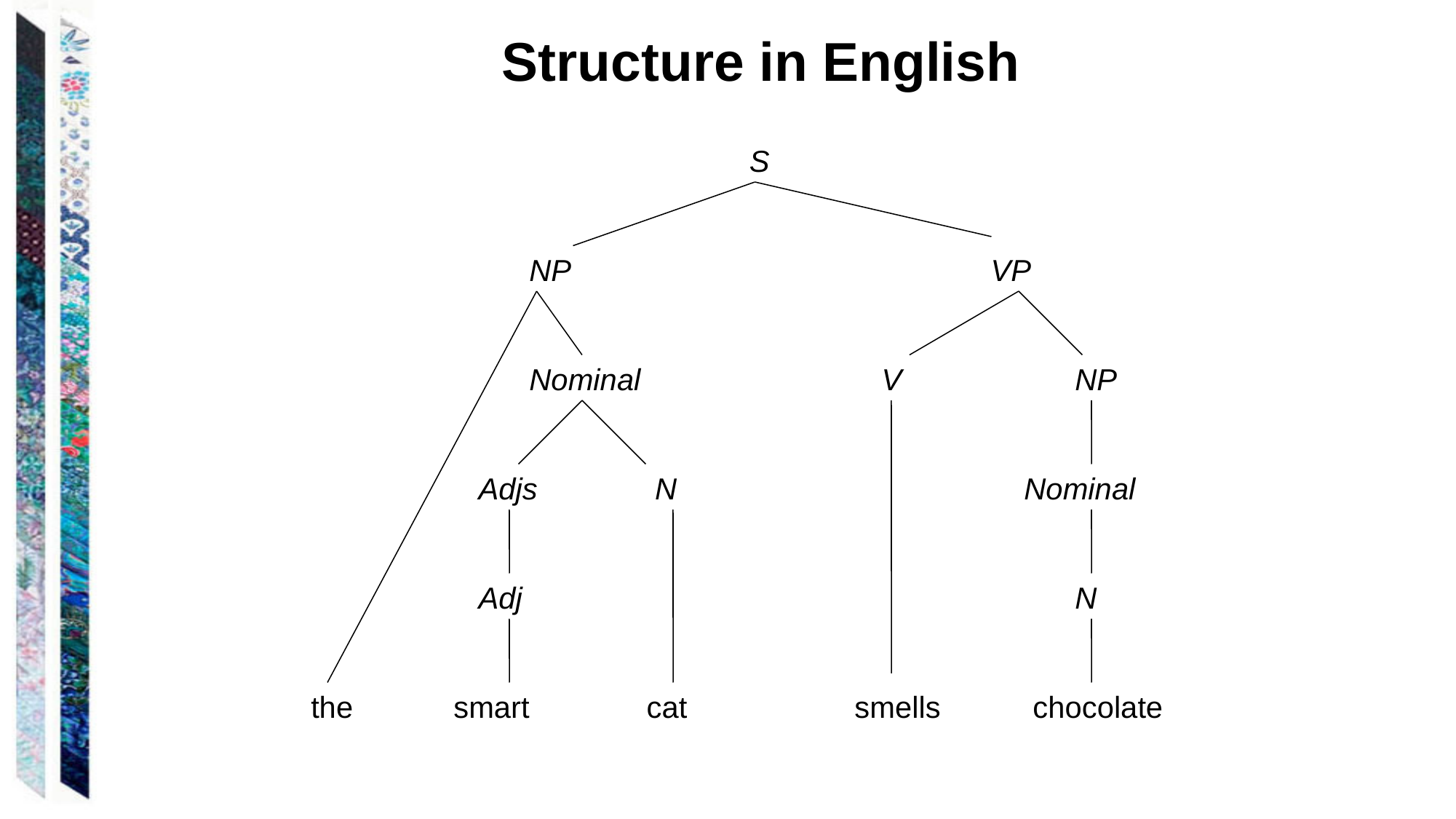

Structure in English
S

		NP				   VP

		Nominal		   V		NP

 	       Adjs	  N		                    Nominal

	       Adj						N

the 	    smart 	 cat                    smells           chocolate